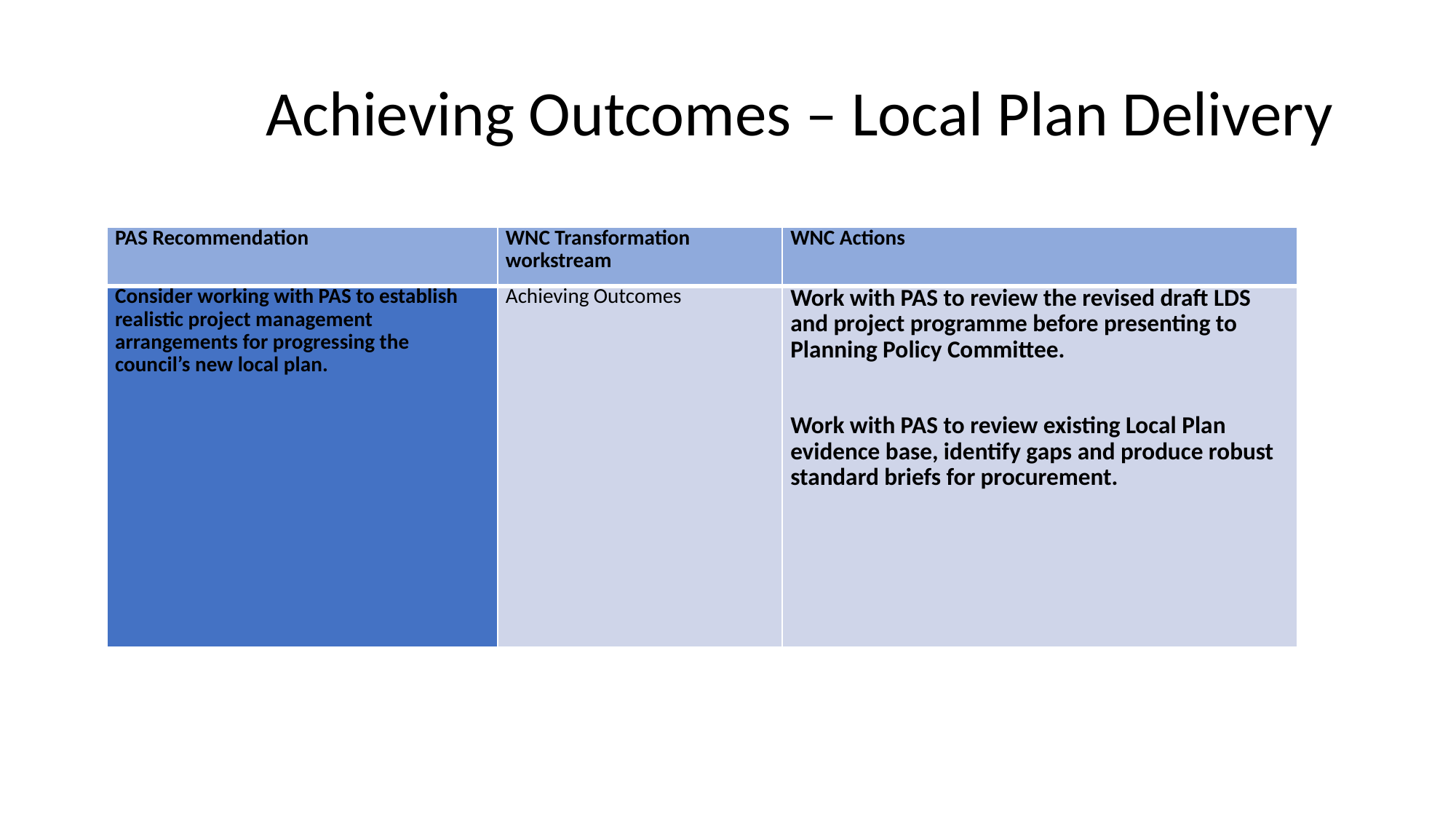

# Achieving Outcomes – Local Plan Delivery
| PAS Recommendation | WNC Transformation workstream | WNC Actions |
| --- | --- | --- |
| Consider working with PAS to establish realistic project management arrangements for progressing the council’s new local plan. | Achieving Outcomes | Work with PAS to review the revised draft LDS and project programme before presenting to Planning Policy Committee.   Work with PAS to review existing Local Plan evidence base, identify gaps and produce robust standard briefs for procurement. |